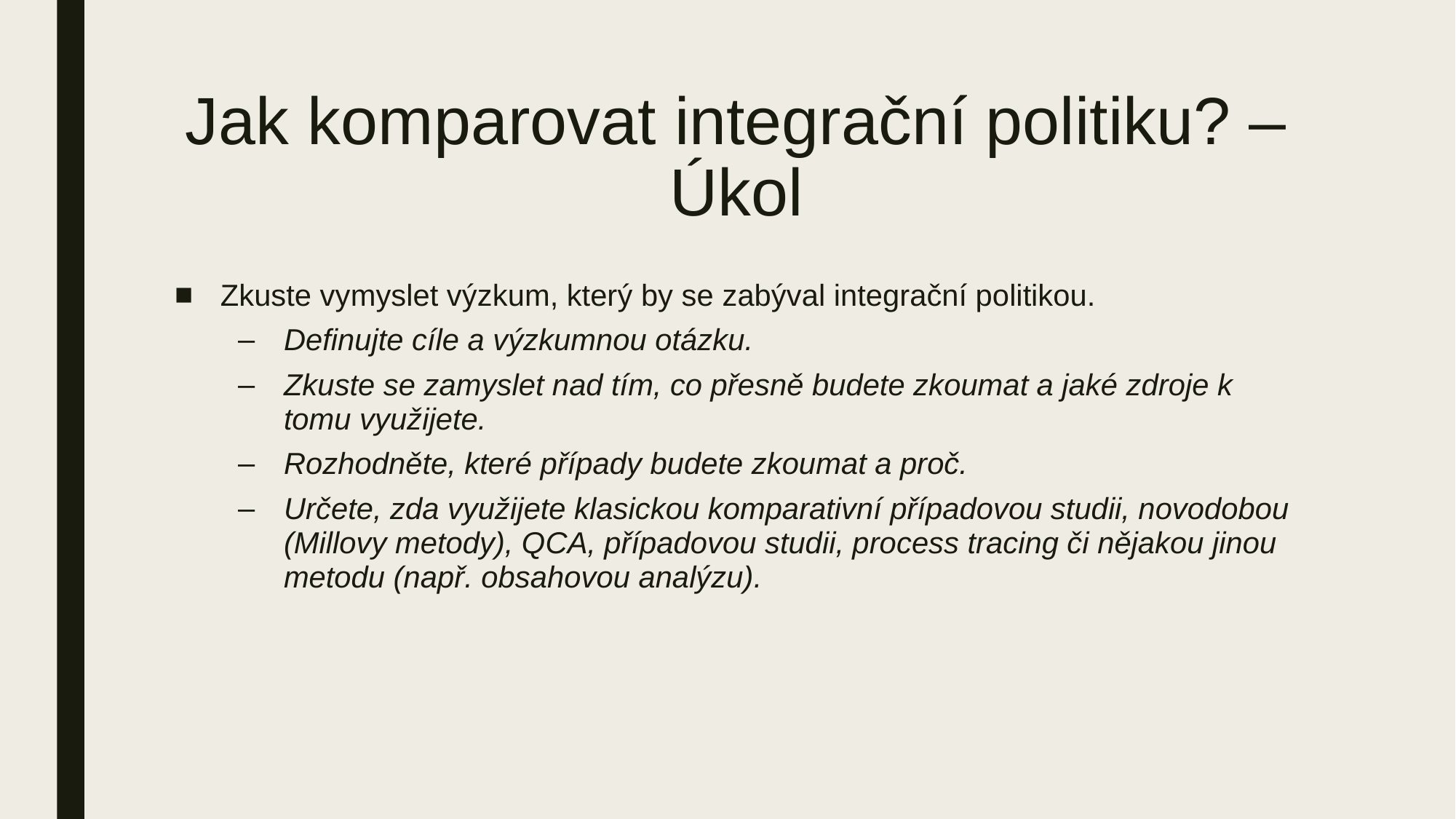

# Jak komparovat integrační politiku? – Úkol
Zkuste vymyslet výzkum, který by se zabýval integrační politikou.
Definujte cíle a výzkumnou otázku.
Zkuste se zamyslet nad tím, co přesně budete zkoumat a jaké zdroje k tomu využijete.
Rozhodněte, které případy budete zkoumat a proč.
Určete, zda využijete klasickou komparativní případovou studii, novodobou (Millovy metody), QCA, případovou studii, process tracing či nějakou jinou metodu (např. obsahovou analýzu).